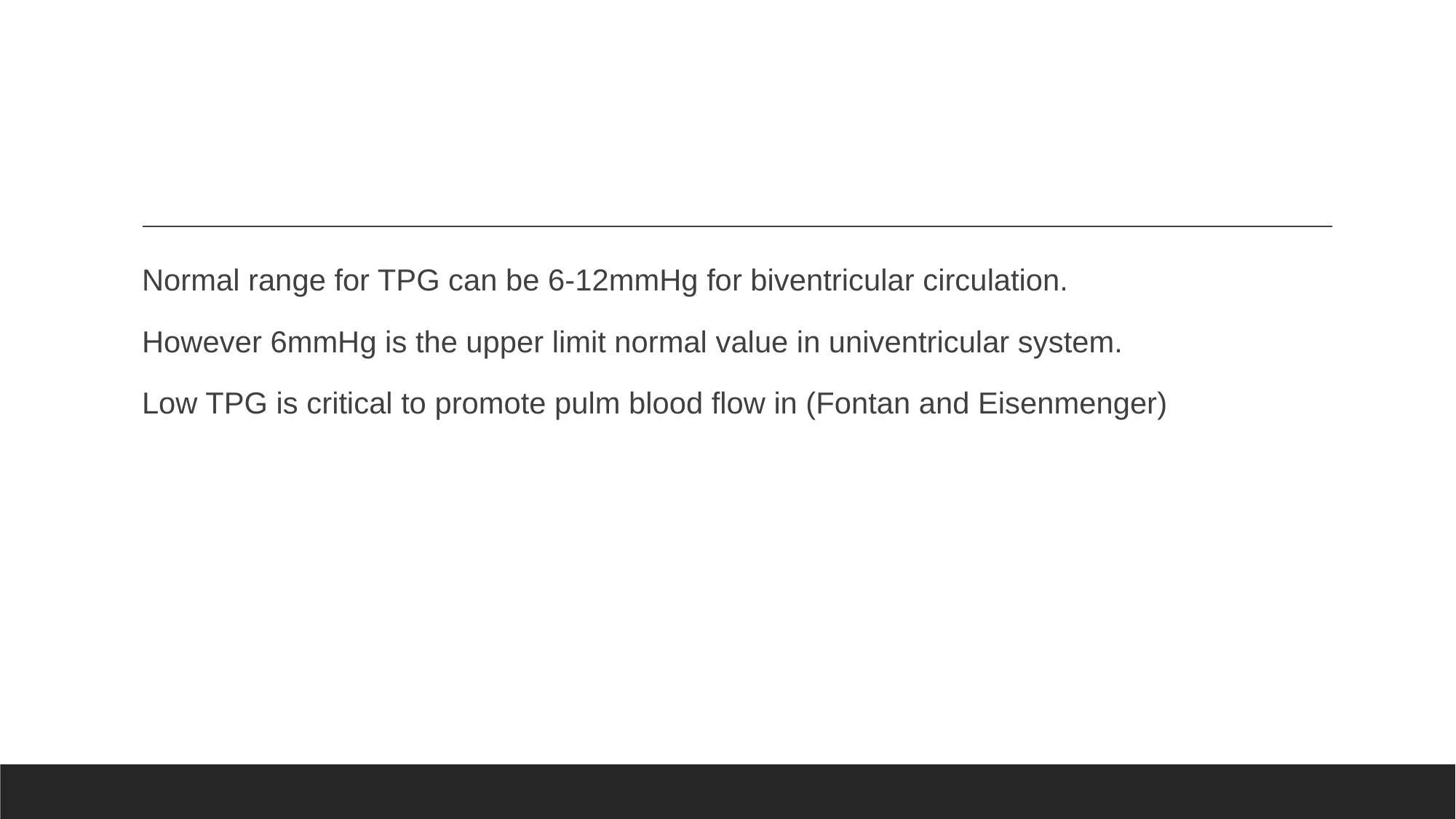

#
Normal range for TPG can be 6-12mmHg for biventricular circulation.
However 6mmHg is the upper limit normal value in univentricular system.
Low TPG is critical to promote pulm blood flow in (Fontan and Eisenmenger)